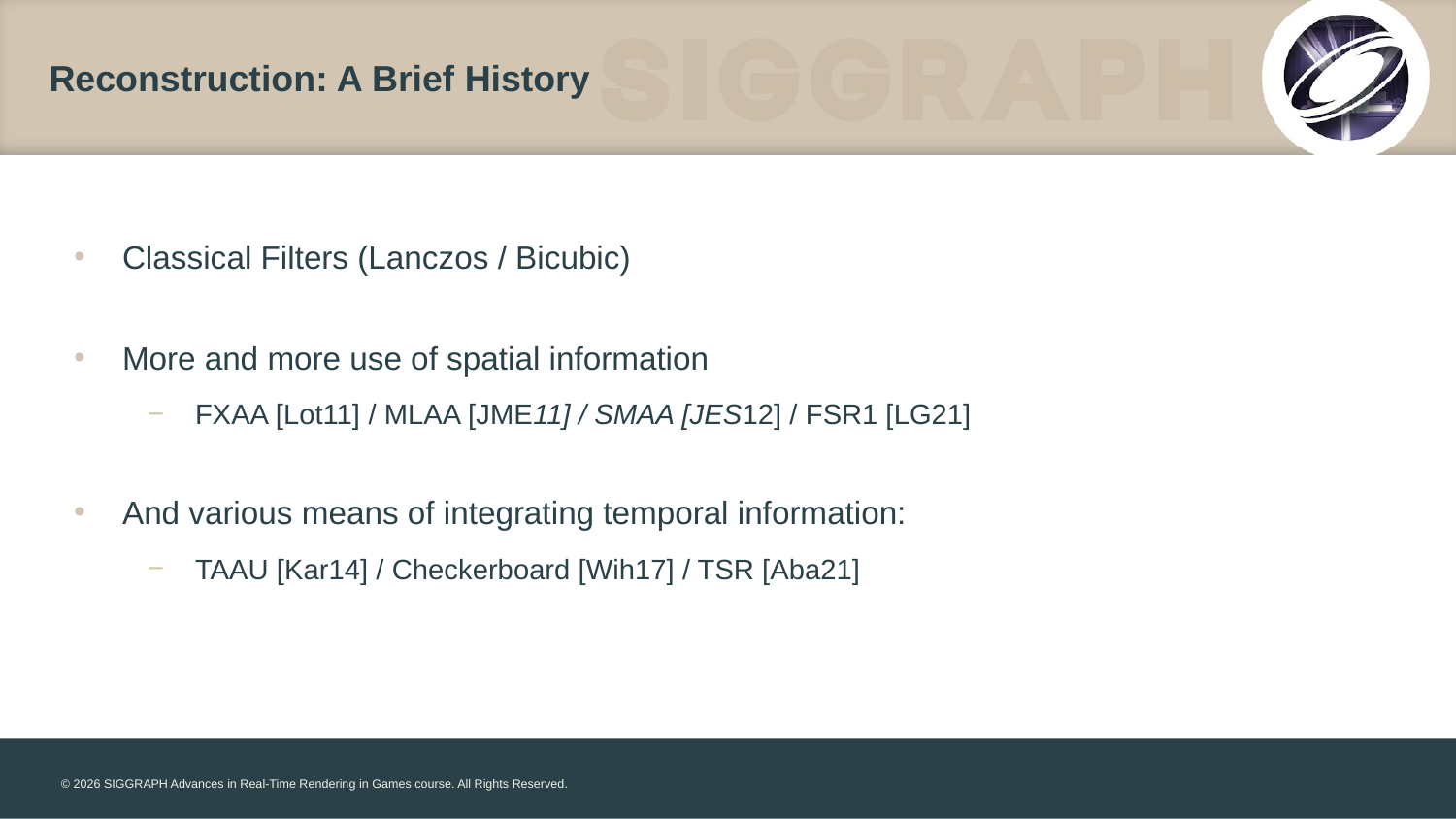

# Reconstruction: A Brief History
Classical Filters (Lanczos / Bicubic)

More and more use of spatial information
FXAA [Lot11] / MLAA [JME11] / SMAA [JES12] / FSR1 [LG21]

And various means of integrating temporal information:
TAAU [Kar14] / Checkerboard [Wih17] / TSR [Aba21]